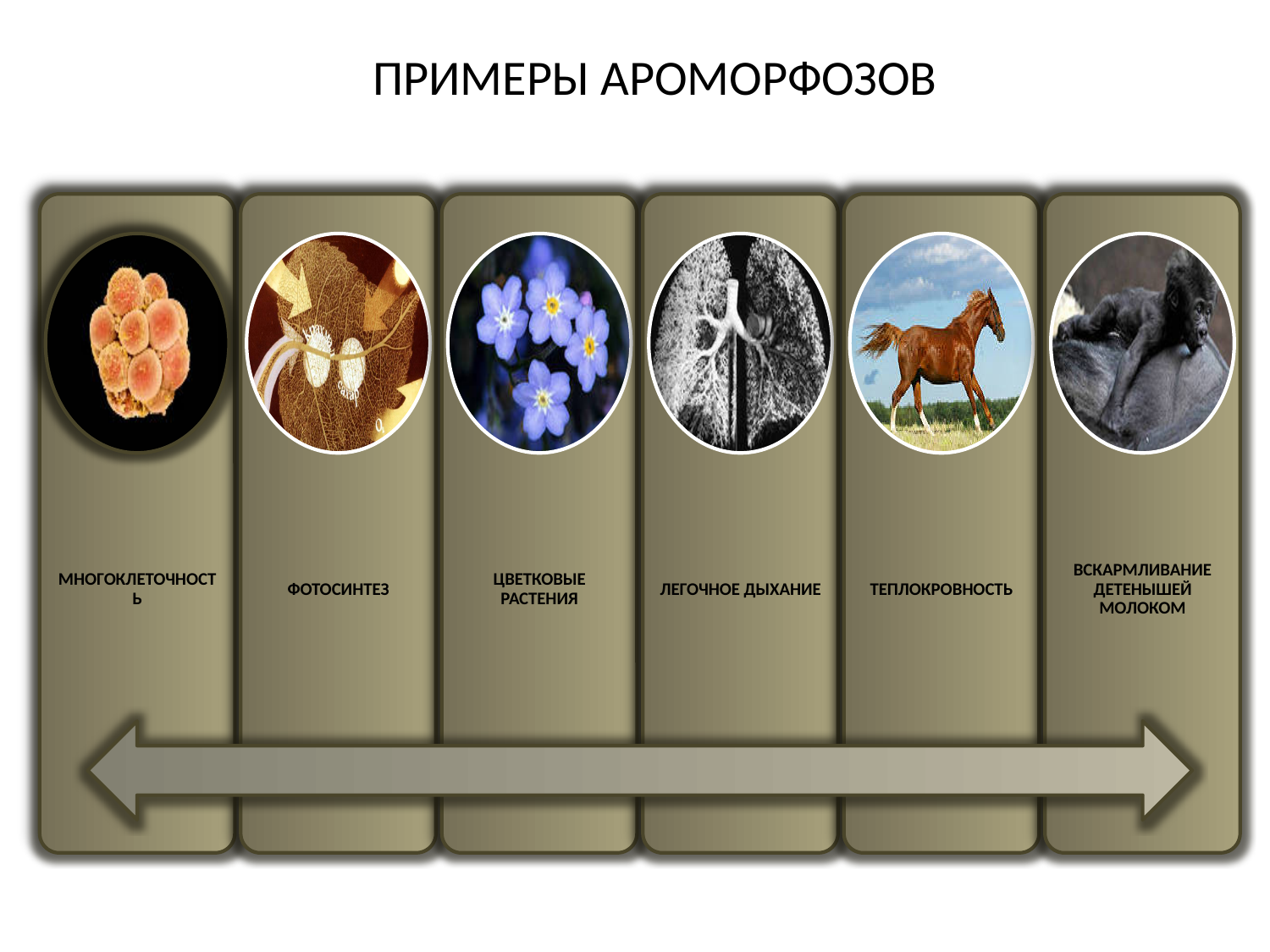

ПРИМЕРЫ АРОМОРФОЗОВ
МНОГОКЛЕТОЧНОСТЬ
ФОТОСИНТЕЗ
ЦВЕТКОВЫЕ РАСТЕНИЯ
ЛЕГОЧНОЕ ДЫХАНИЕ
ТЕПЛОКРОВНОСТЬ
ВСКАРМЛИВАНИЕ ДЕТЕНЫШЕЙ МОЛОКОМ